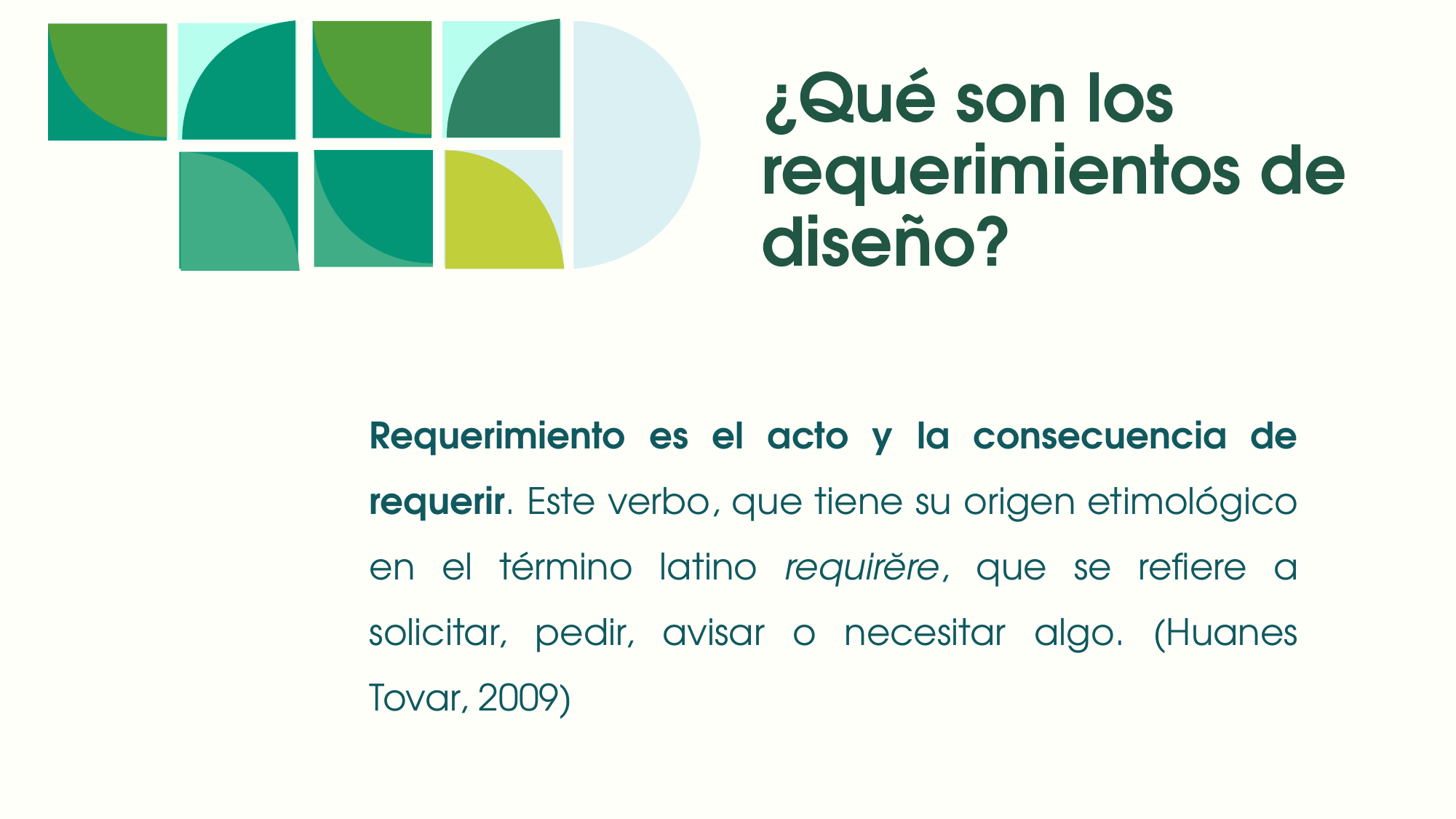

¿Qué son los requerimientos de diseño?

Requerimiento es el acto y la consecuencia de requerir. Este verbo, que tiene su origen etimológico en el término latino requirĕre, que se refiere a solicitar, pedir, avisar o necesitar algo. (Huanes Tovar, 2009)